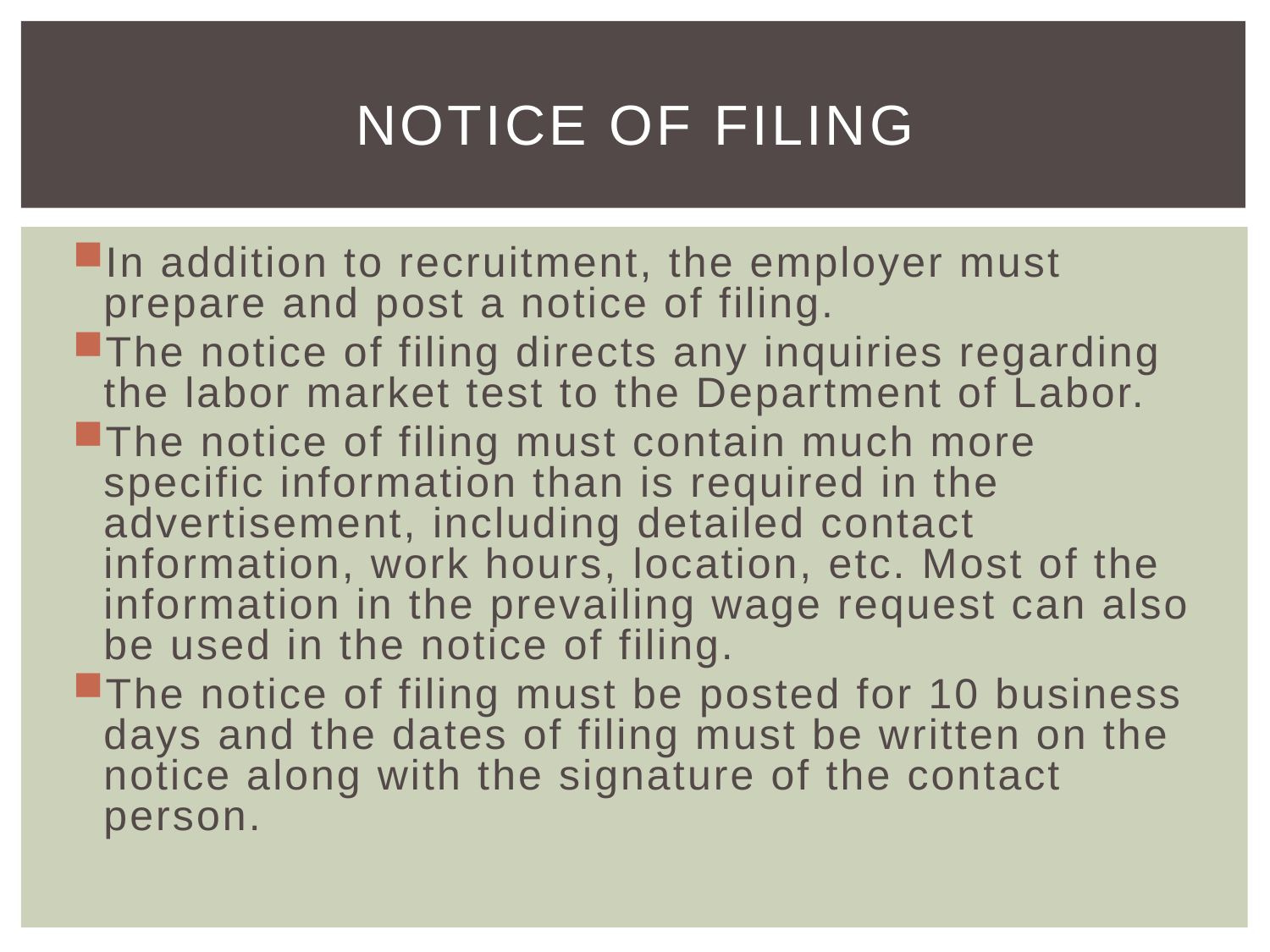

# Notice of Filing
In addition to recruitment, the employer must prepare and post a notice of filing.
The notice of filing directs any inquiries regarding the labor market test to the Department of Labor.
The notice of filing must contain much more specific information than is required in the advertisement, including detailed contact information, work hours, location, etc. Most of the information in the prevailing wage request can also be used in the notice of filing.
The notice of filing must be posted for 10 business days and the dates of filing must be written on the notice along with the signature of the contact person.